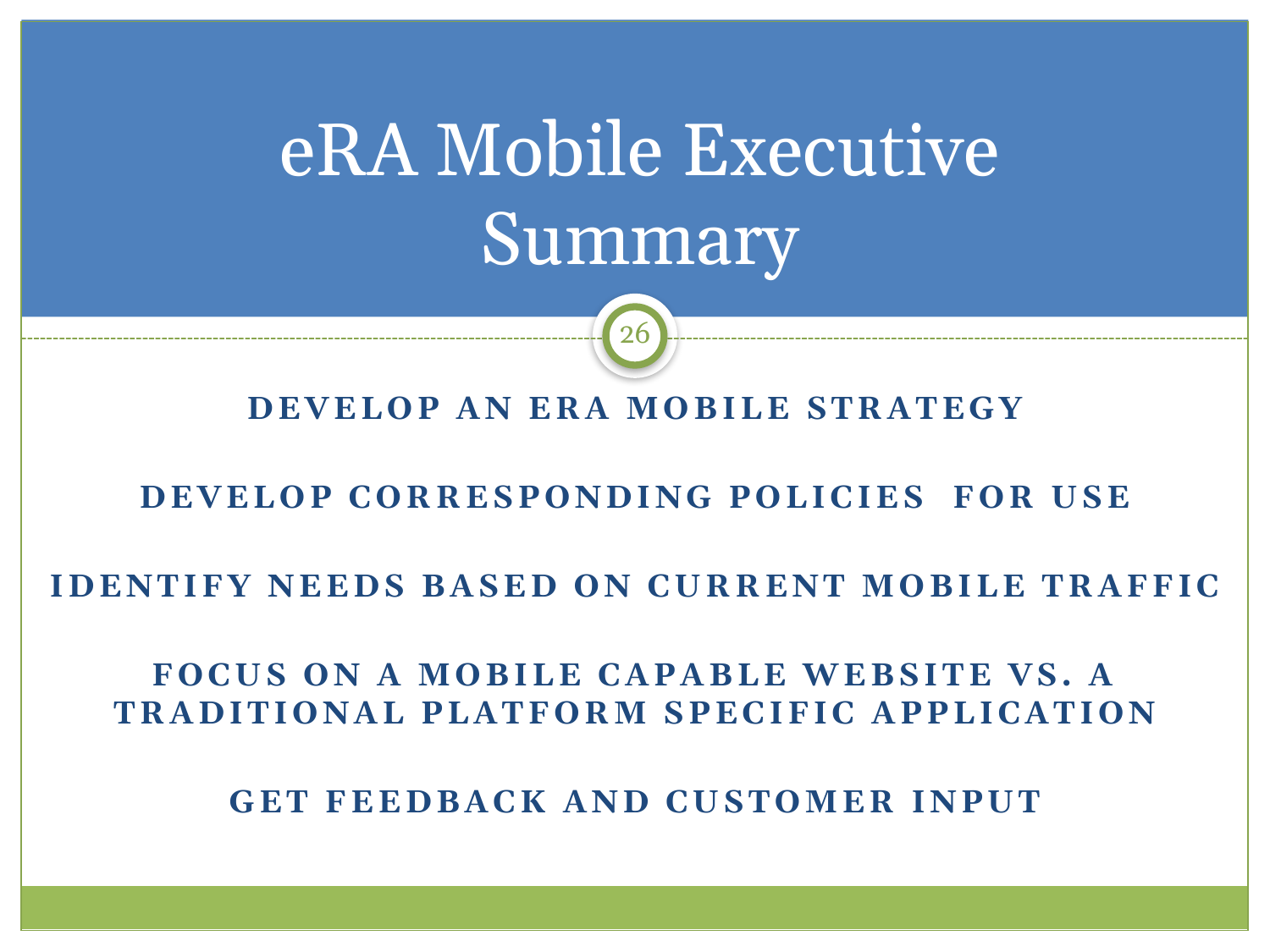

# eRA Mobile Executive Summary
26
Develop an eRA Mobile Strategy

Develop corresponding policies  for use

Identify needs based on current mobile traffic

Focus on a mobile capable website vs. a traditional platform specific application

Get feedback and customer input